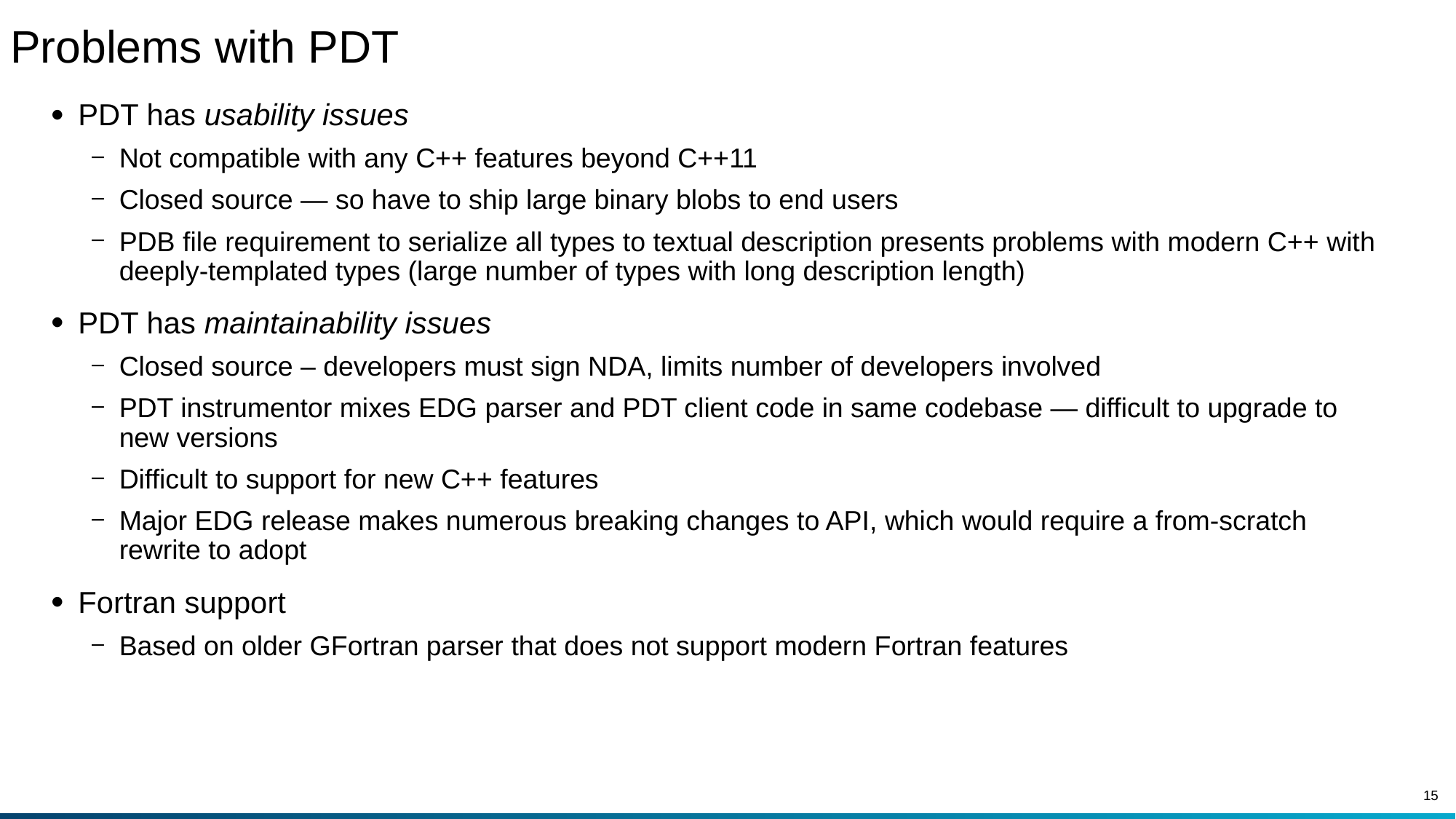

# Problems with PDT
PDT has usability issues
Not compatible with any C++ features beyond C++11
Closed source — so have to ship large binary blobs to end users
PDB file requirement to serialize all types to textual description presents problems with modern C++ with deeply-templated types (large number of types with long description length)
PDT has maintainability issues
Closed source – developers must sign NDA, limits number of developers involved
PDT instrumentor mixes EDG parser and PDT client code in same codebase — difficult to upgrade to new versions
Difficult to support for new C++ features
Major EDG release makes numerous breaking changes to API, which would require a from-scratch rewrite to adopt
Fortran support
Based on older GFortran parser that does not support modern Fortran features